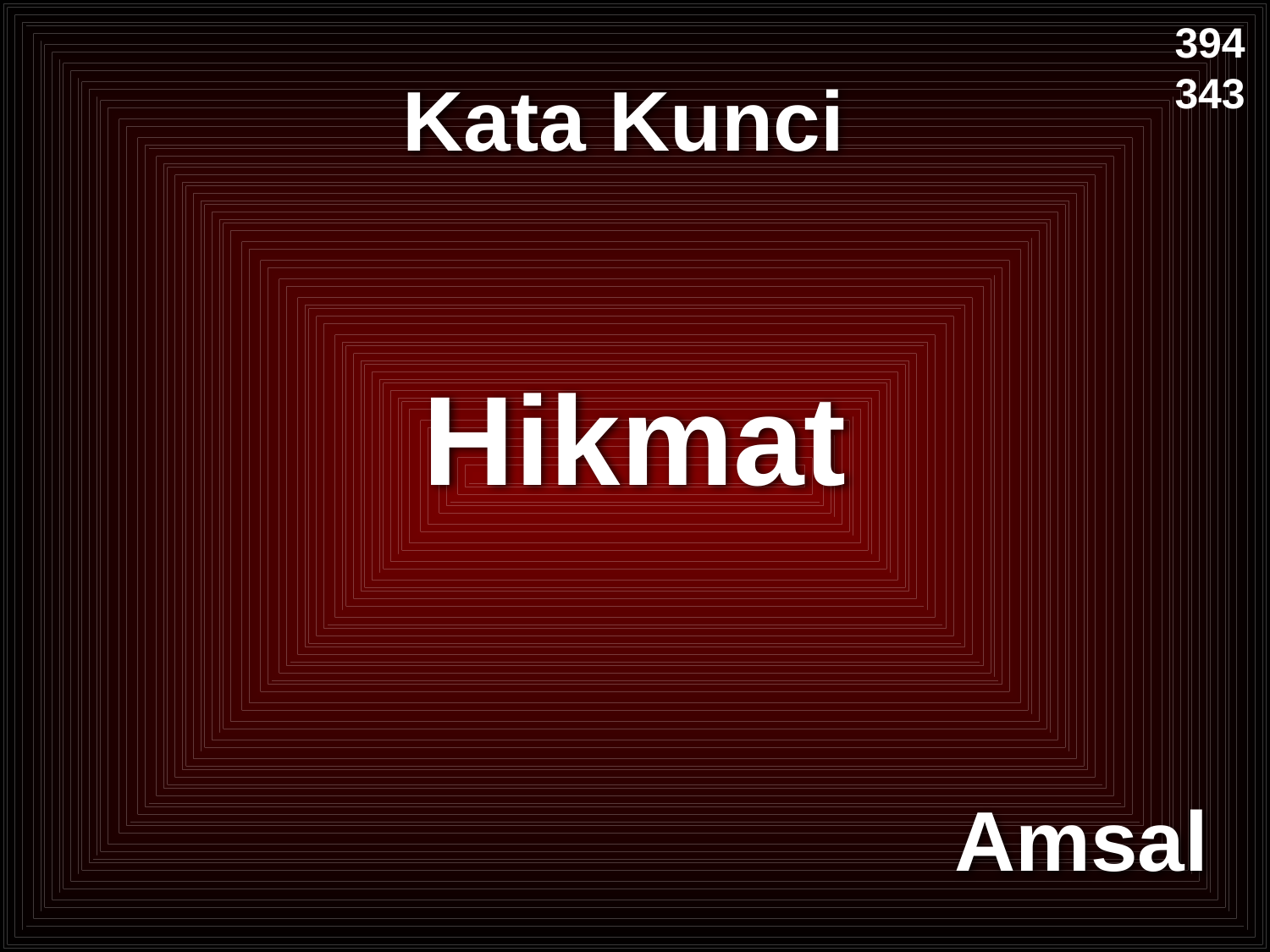

394
343

# Kata Kunci
Hikmat
Amsal